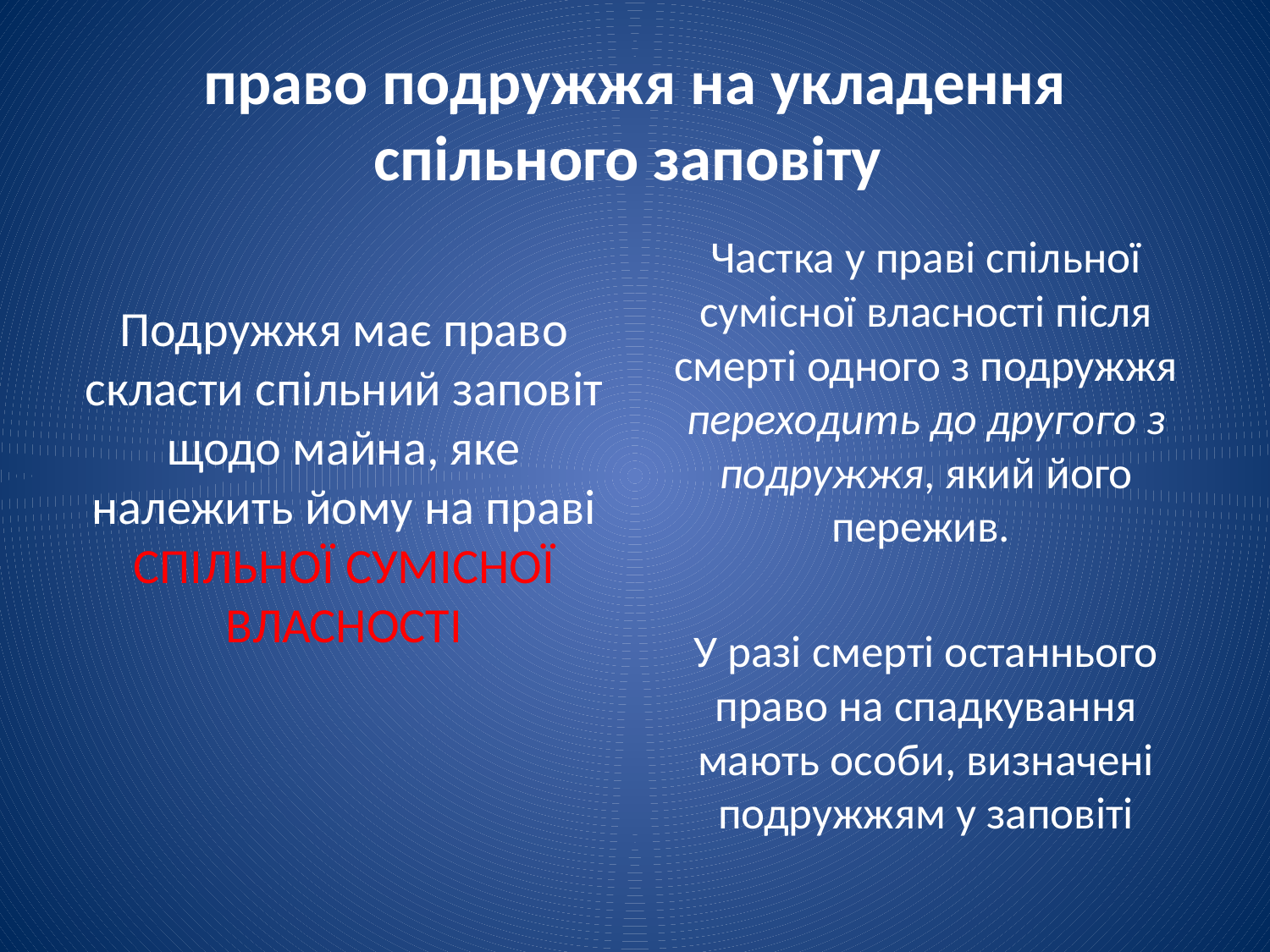

# право подружжя на укладення спільного заповіту

Подружжя має право скласти спільний заповіт щодо майна, яке належить йому на праві СПІЛЬНОЇ СУМІСНОЇ ВЛАСНОСТІ
Частка у праві спільної сумісної власності після смерті одного з подружжя переходить до другого з подружжя, який його пережив.

У разі смерті останнього право на спадкування мають особи, визначені подружжям у заповіті